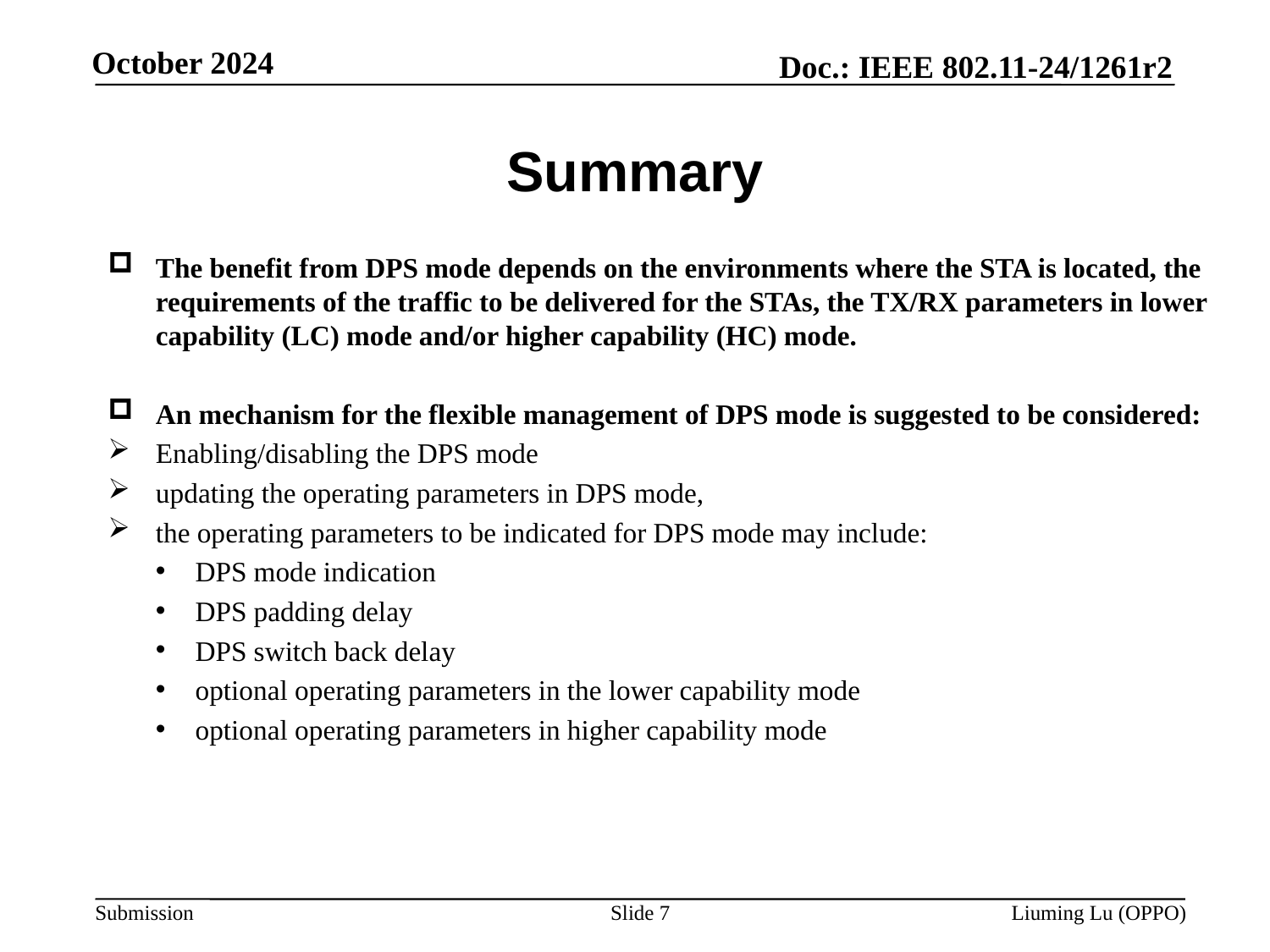

# Summary
The benefit from DPS mode depends on the environments where the STA is located, the requirements of the traffic to be delivered for the STAs, the TX/RX parameters in lower capability (LC) mode and/or higher capability (HC) mode.

An mechanism for the flexible management of DPS mode is suggested to be considered:
Enabling/disabling the DPS mode
updating the operating parameters in DPS mode,
the operating parameters to be indicated for DPS mode may include:
DPS mode indication
DPS padding delay
DPS switch back delay
optional operating parameters in the lower capability mode
optional operating parameters in higher capability mode

Slide 7
Liuming Lu (OPPO)